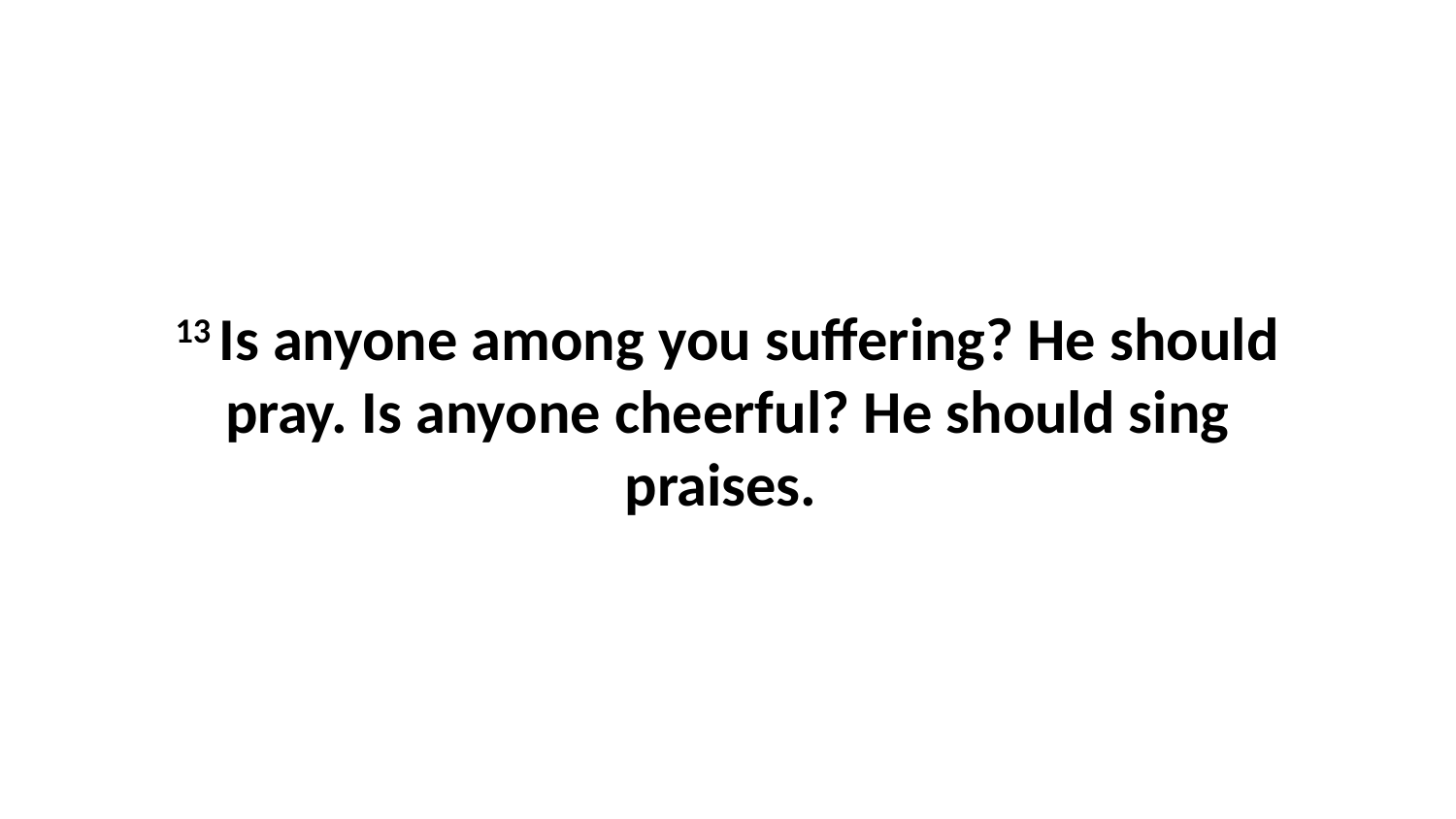

13 Is anyone among you suffering? He should pray. Is anyone cheerful? He should sing praises.